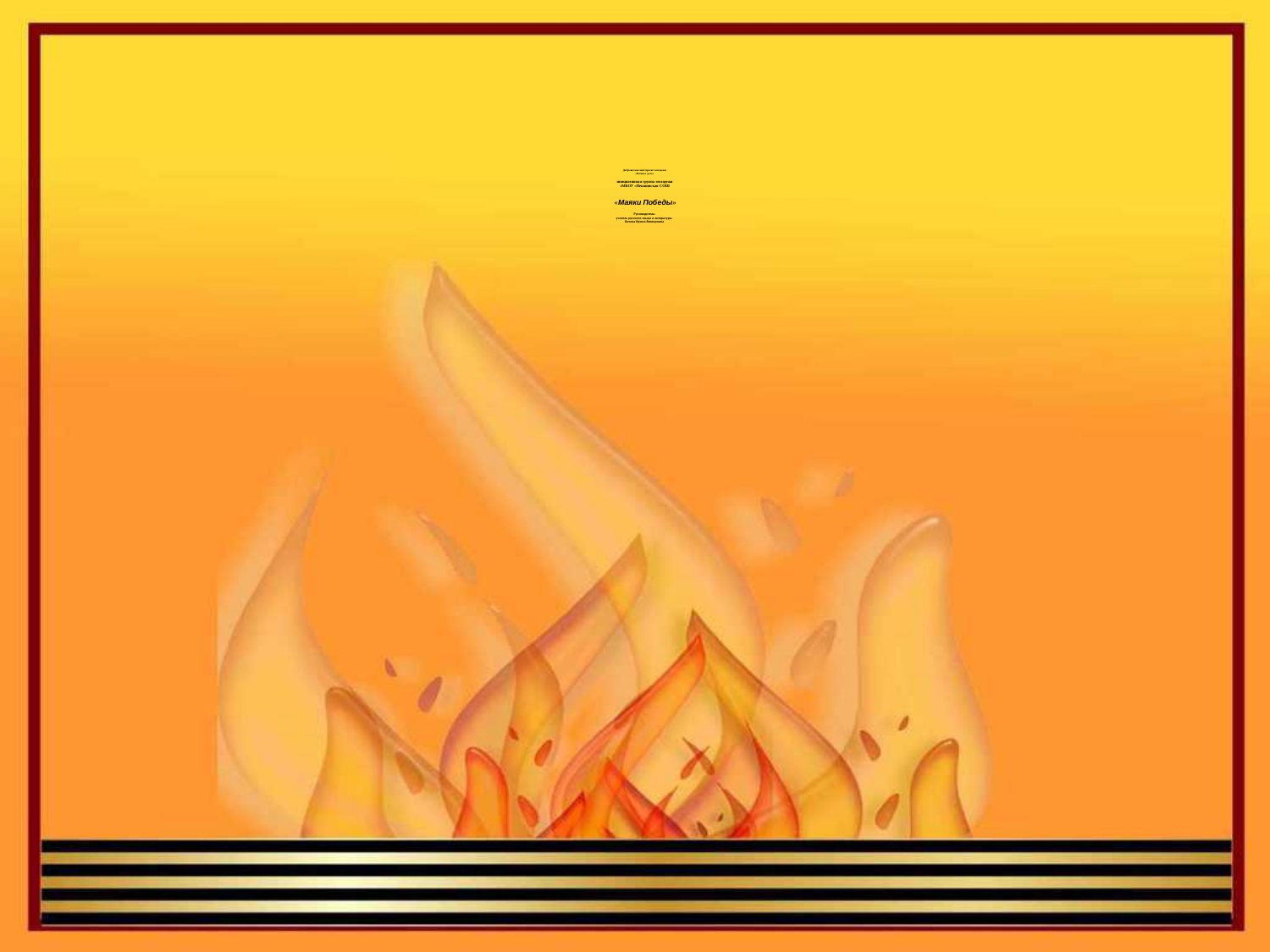

# Добровольческий проект молодежи «Важное дело» инициативная группа молодежи МБОУ «Пекшинская СОШ»
  «Маяки Победы»
Руководитель:
учитель русского языка и литературы
Катина Ирина Викторовна